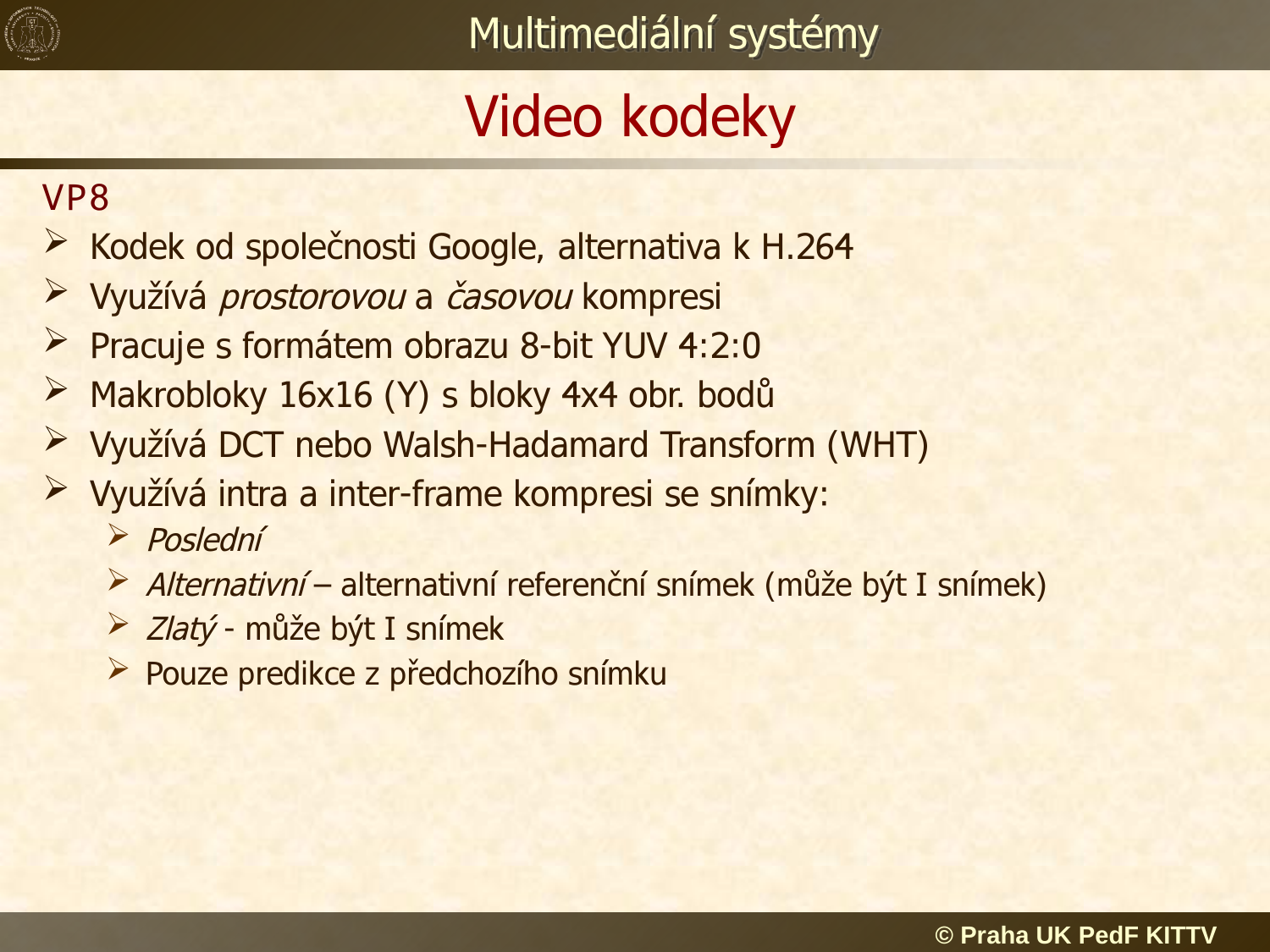

# Video kodeky
VP8
Kodek od společnosti Google, alternativa k H.264
Využívá prostorovou a časovou kompresi
Pracuje s formátem obrazu 8-bit YUV 4:2:0
Makrobloky 16x16 (Y) s bloky 4x4 obr. bodů
Využívá DCT nebo Walsh-Hadamard Transform (WHT)
Využívá intra a inter-frame kompresi se snímky:
Poslední
Alternativní – alternativní referenční snímek (může být I snímek)
Zlatý - může být I snímek
Pouze predikce z předchozího snímku